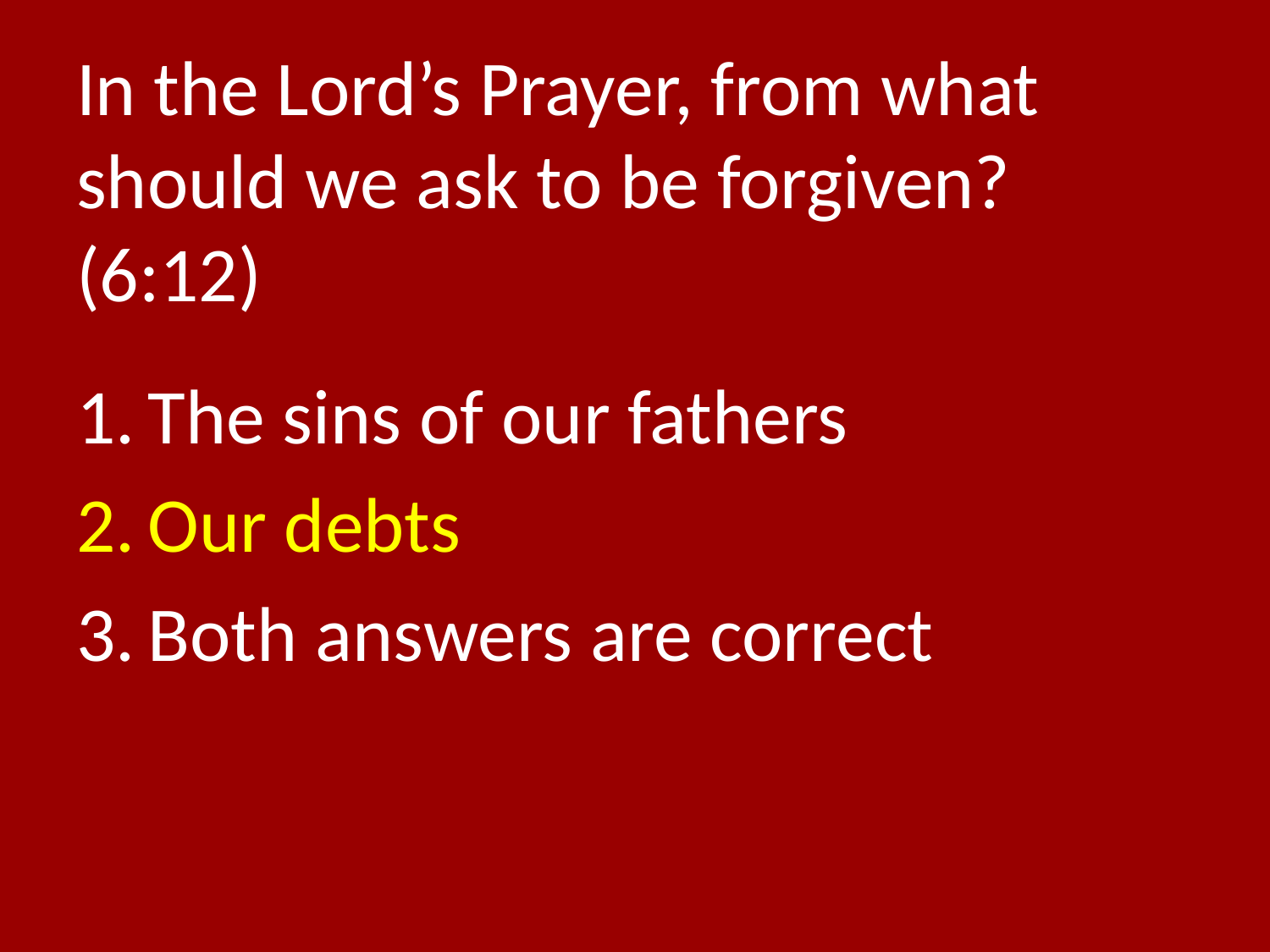

# In the Lord’s Prayer, from what should we ask to be forgiven?  (6:12)
The sins of our fathers
Our debts
Both answers are correct